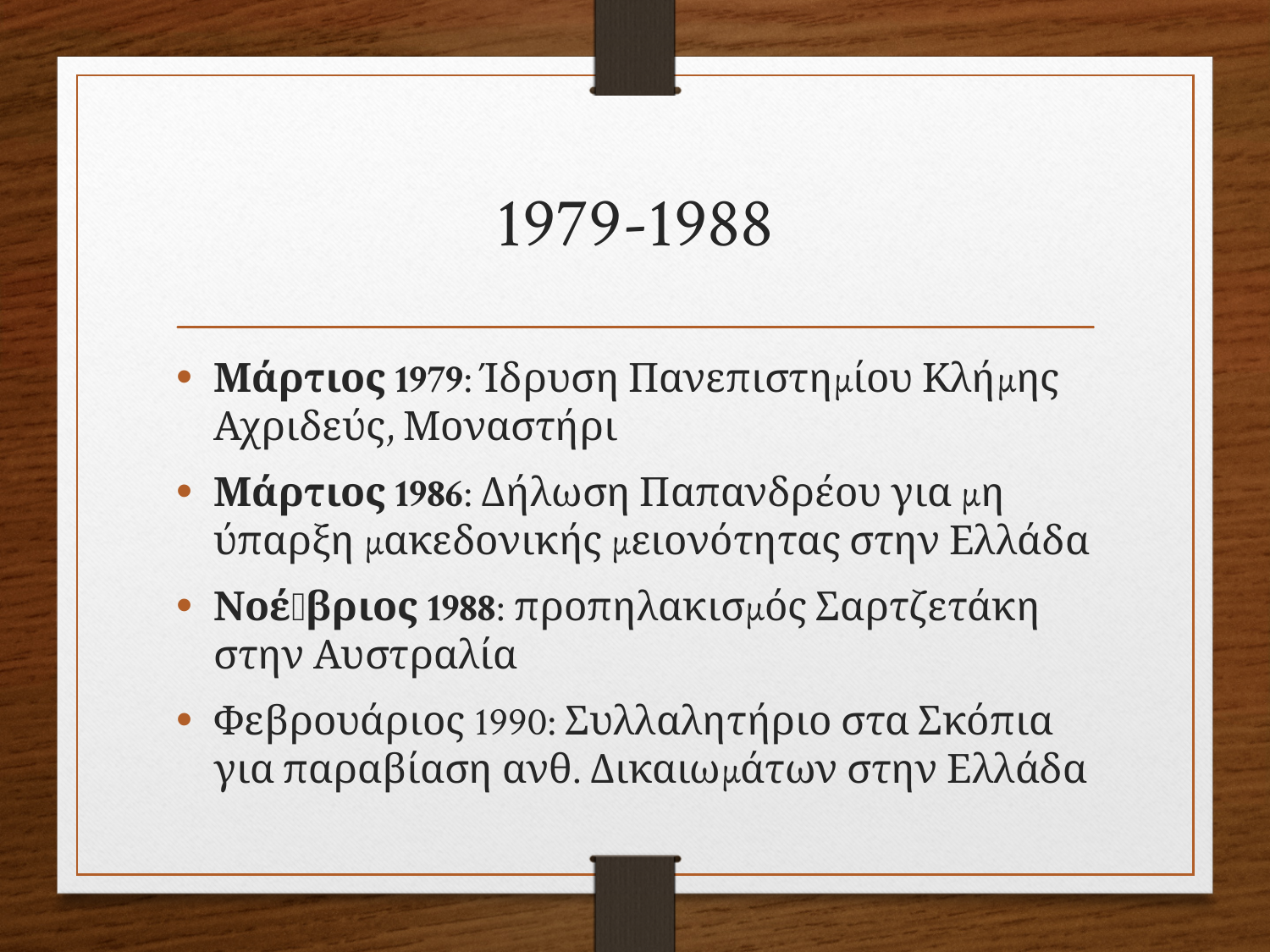

# 1979-1988
Μάρτιος 1979: Ίδρυση Πανεπιστημίου Κλήμης Αχριδεύς, Μοναστήρι
Μάρτιος 1986: Δήλωση Παπανδρέου για μη ύπαρξη μακεδονικής μειονότητας στην Ελλάδα
Νοέμβριος 1988: προπηλακισμός Σαρτζετάκη στην Αυστραλία
Φεβρουάριος 1990: Συλλαλητήριο στα Σκόπια για παραβίαση ανθ. Δικαιωμάτων στην Ελλάδα